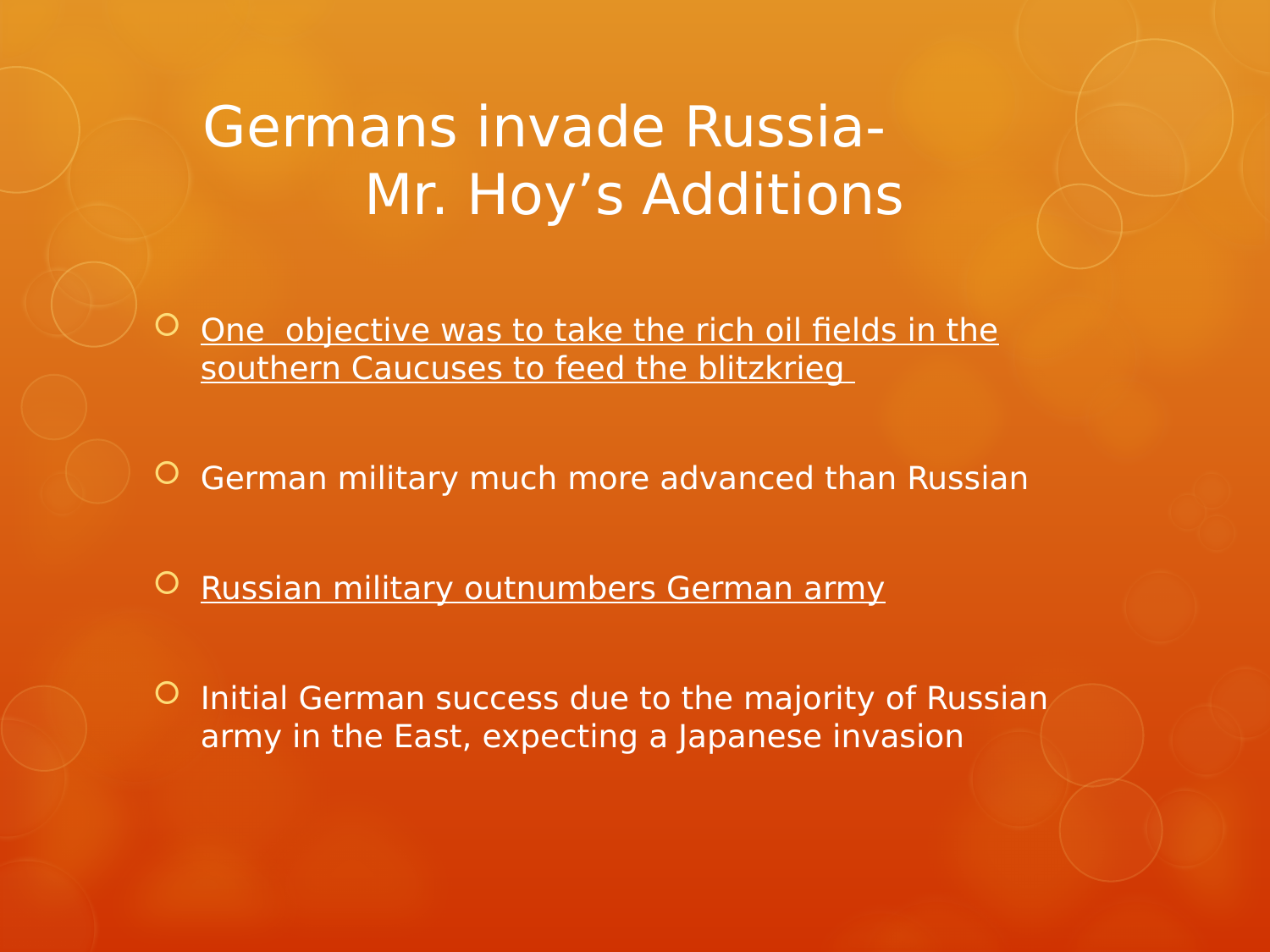

# Germans invade Russia-           Mr. Hoy’s Additions
One  objective was to take the rich oil fields in the southern Caucuses to feed the blitzkrieg

German military much more advanced than Russian

Russian military outnumbers German army

Initial German success due to the majority of Russian army in the East, expecting a Japanese invasion